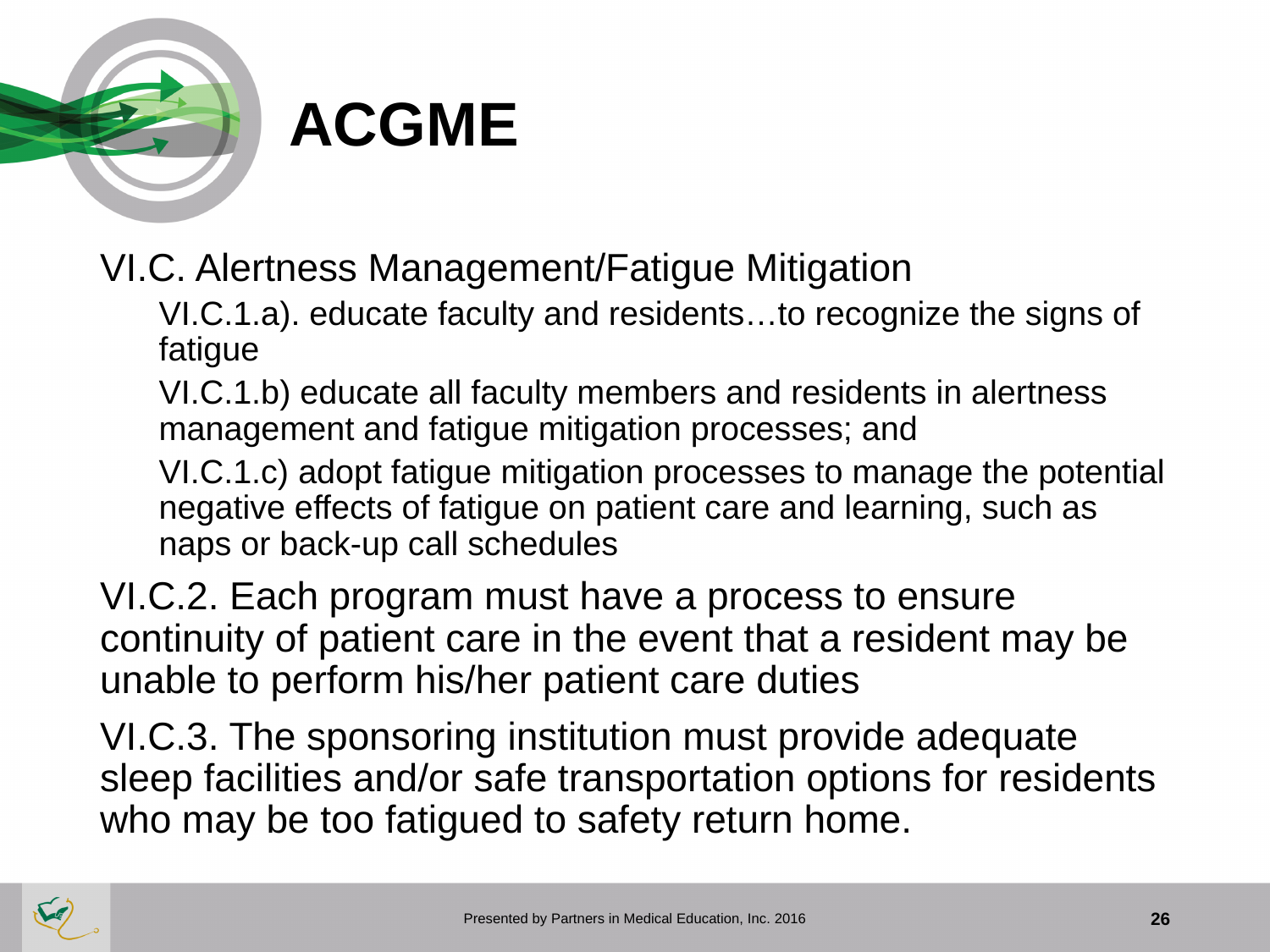

# ACGME
VI.C. Alertness Management/Fatigue Mitigation
VI.C.1.a). educate faculty and residents…to recognize the signs of fatigue
VI.C.1.b) educate all faculty members and residents in alertness management and fatigue mitigation processes; and
VI.C.1.c) adopt fatigue mitigation processes to manage the potential negative effects of fatigue on patient care and learning, such as naps or back-up call schedules
VI.C.2. Each program must have a process to ensure continuity of patient care in the event that a resident may be unable to perform his/her patient care duties
VI.C.3. The sponsoring institution must provide adequate sleep facilities and/or safe transportation options for residents who may be too fatigued to safety return home.

Presented by Partners in Medical Education, Inc. 2016
26